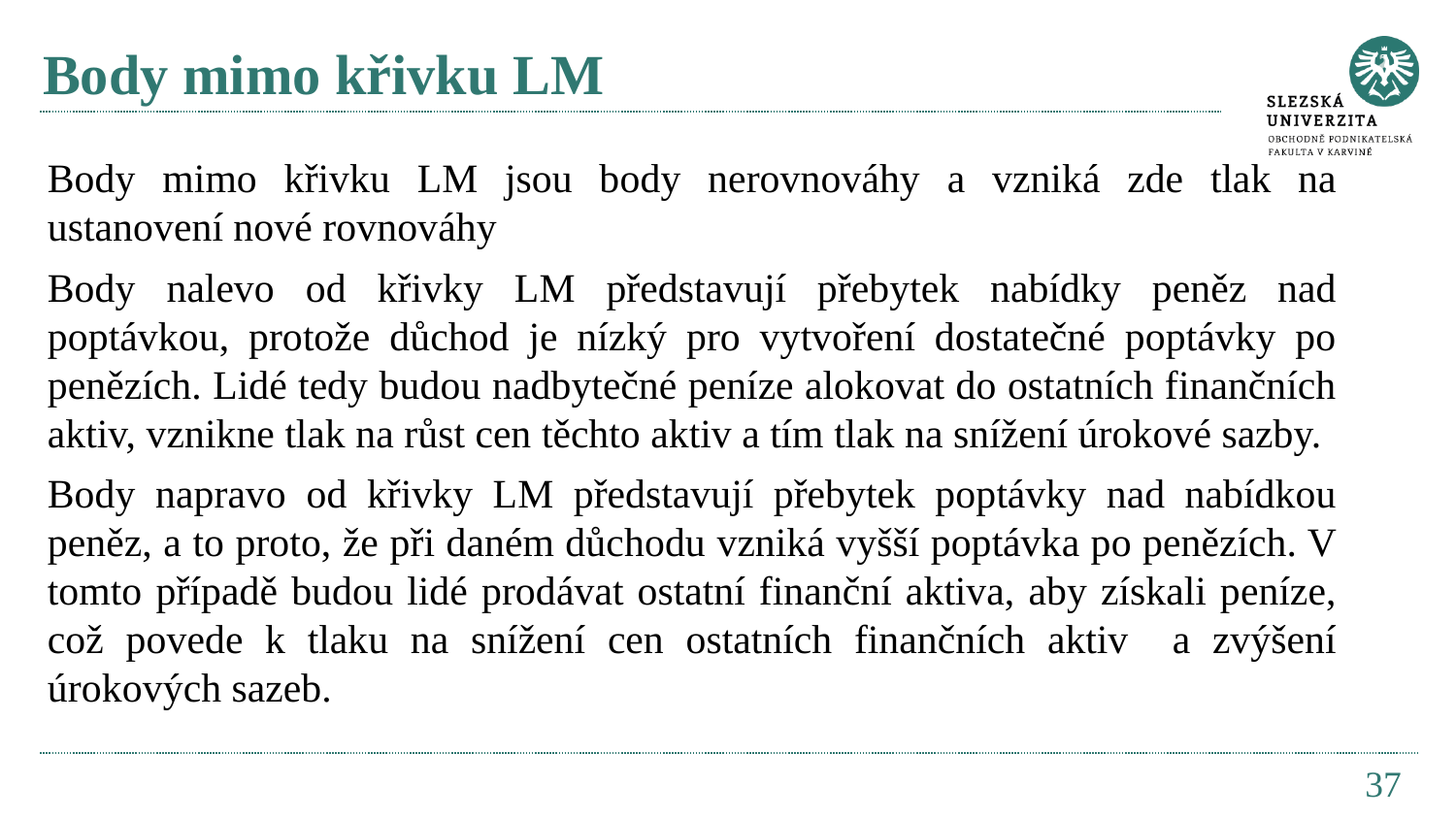

# Body mimo křivku LM
Body mimo křivku LM jsou body nerovnováhy a vzniká zde tlak na ustanovení nové rovnováhy
Body nalevo od křivky LM představují přebytek nabídky peněz nad poptávkou, protože důchod je nízký pro vytvoření dostatečné poptávky po penězích. Lidé tedy budou nadbytečné peníze alokovat do ostatních finančních aktiv, vznikne tlak na růst cen těchto aktiv a tím tlak na snížení úrokové sazby.
Body napravo od křivky LM představují přebytek poptávky nad nabídkou peněz, a to proto, že při daném důchodu vzniká vyšší poptávka po penězích. V tomto případě budou lidé prodávat ostatní finanční aktiva, aby získali peníze, což povede k tlaku na snížení cen ostatních finančních aktiv  a zvýšení úrokových sazeb.
37